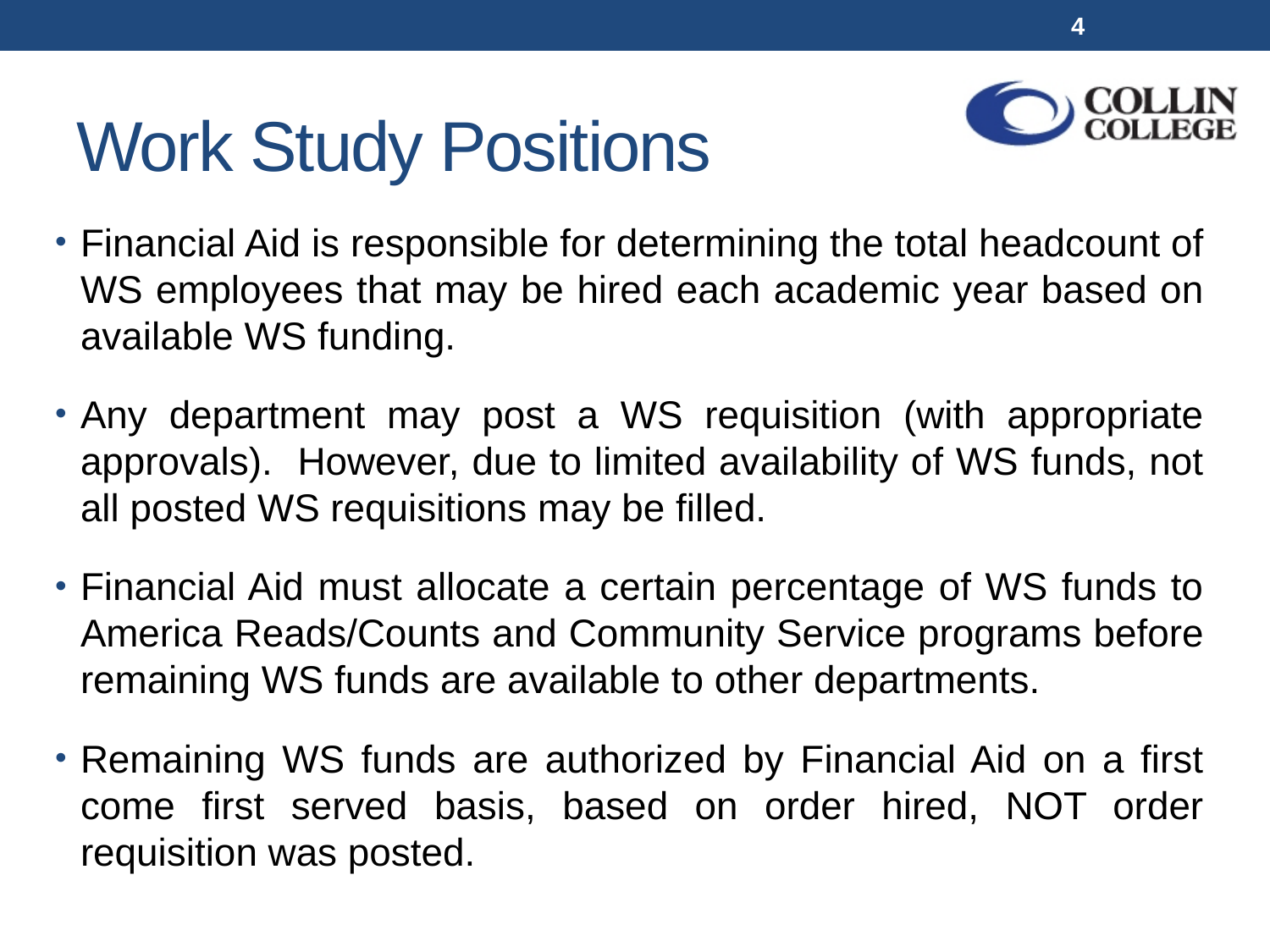

4
# Work Study Positions
Financial Aid is responsible for determining the total headcount of WS employees that may be hired each academic year based on available WS funding.

Any department may post a WS requisition (with appropriate approvals).  However, due to limited availability of WS funds, not all posted WS requisitions may be filled.

Financial Aid must allocate a certain percentage of WS funds to America Reads/Counts and Community Service programs before remaining WS funds are available to other departments.

Remaining WS funds are authorized by Financial Aid on a first come first served basis, based on order hired, NOT order requisition was posted.